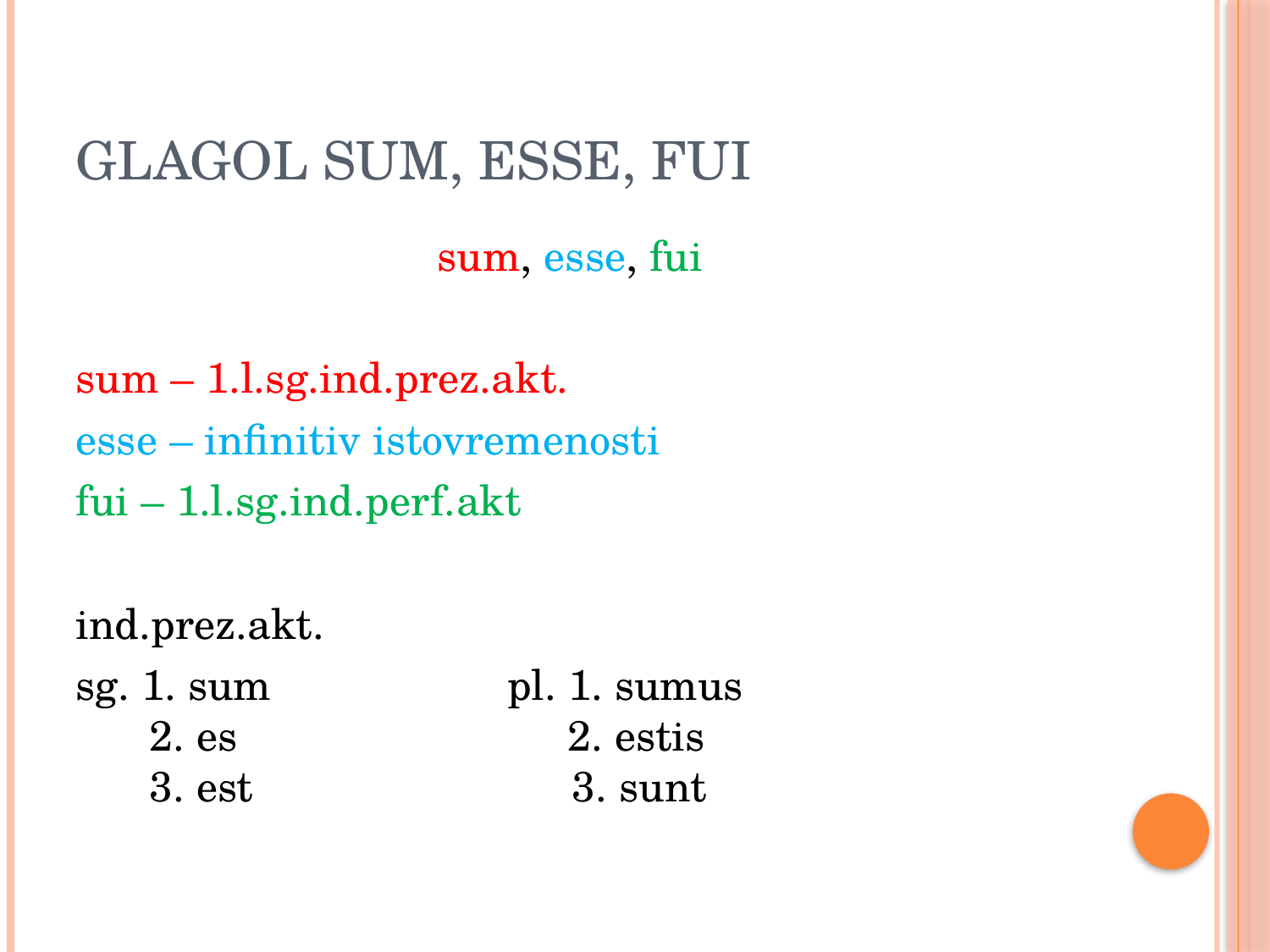

# Glagol sum, esse, fui
sum, esse, fui

sum – 1.l.sg.ind.prez.akt.
esse – infinitiv istovremenosti
fui – 1.l.sg.ind.perf.akt

ind.prez.akt.
sg. 1. sum                    pl. 1. sumus
   2. es                            2. estis
   3. est                           3. sunt